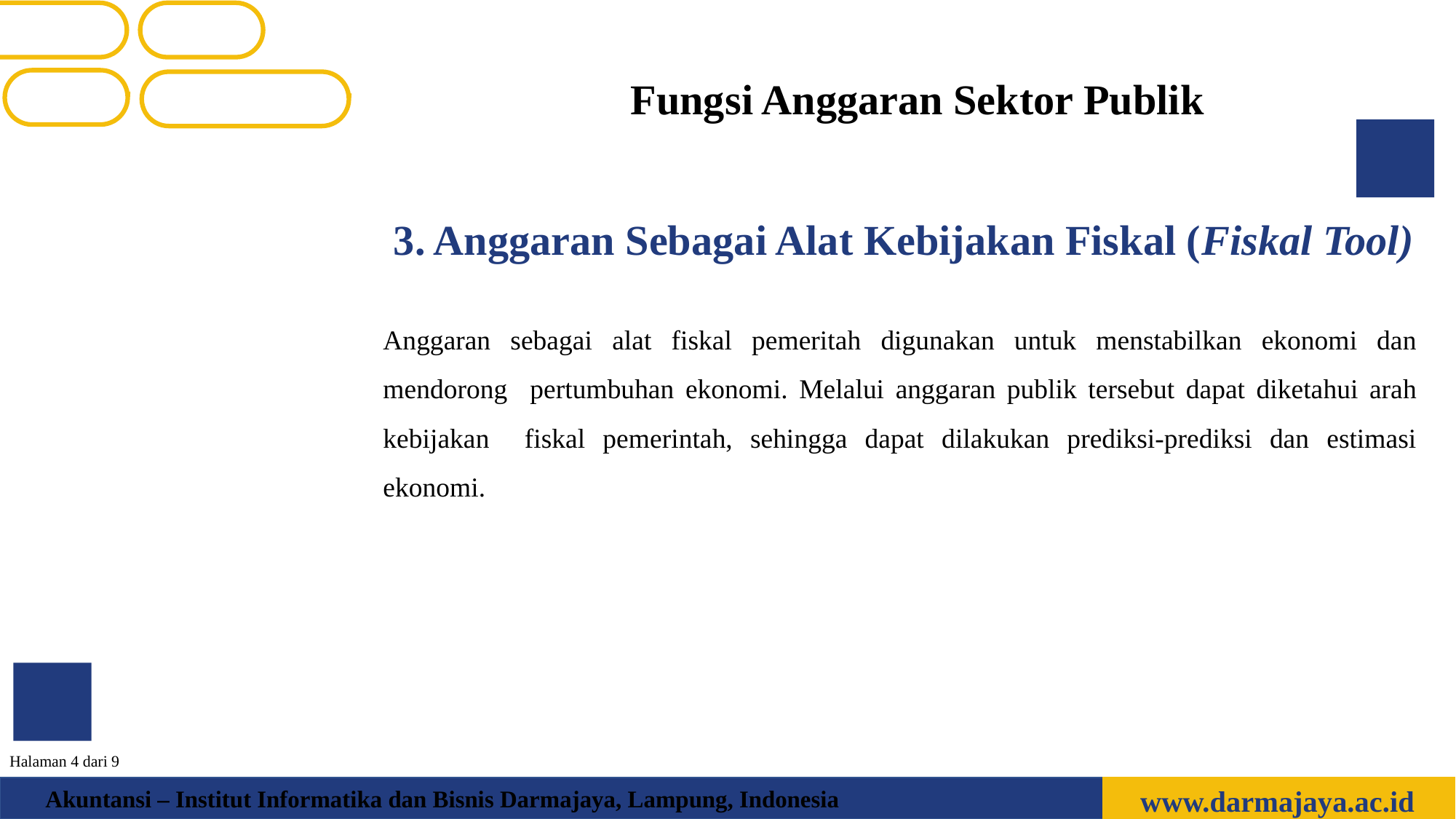

Fungsi Anggaran Sektor Publik

3. Anggaran Sebagai Alat Kebijakan Fiskal (Fiskal Tool)

Anggaran sebagai alat fiskal pemeritah digunakan untuk menstabilkan ekonomi dan mendorong  pertumbuhan ekonomi. Melalui anggaran publik tersebut dapat diketahui arah kebijakan  fiskal pemerintah, sehingga dapat dilakukan prediksi-prediksi dan estimasi ekonomi.

Halaman 4 dari 9

www.darmajaya.ac.id
Akuntansi – Institut Informatika dan Bisnis Darmajaya, Lampung, Indonesia